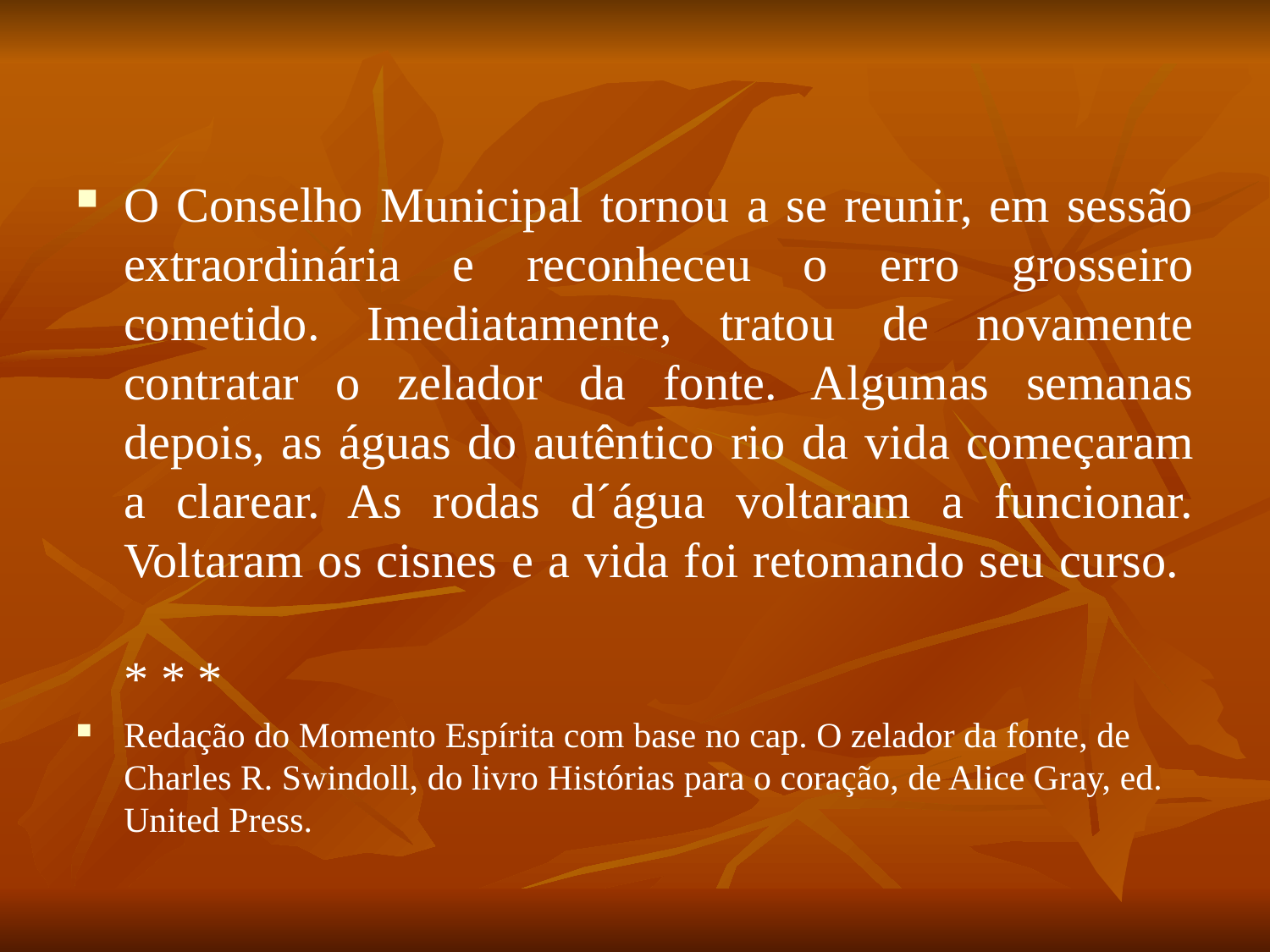

O Conselho Municipal tornou a se reunir, em sessão extraordinária e reconheceu o erro grosseiro cometido. Imediatamente, tratou de novamente contratar o zelador da fonte. Algumas semanas depois, as águas do autêntico rio da vida começaram a clarear. As rodas d´água voltaram a funcionar. Voltaram os cisnes e a vida foi retomando seu curso.
 
* * *
Redação do Momento Espírita com base no cap. O zelador da fonte, de Charles R. Swindoll, do livro Histórias para o coração, de Alice Gray, ed. United Press.